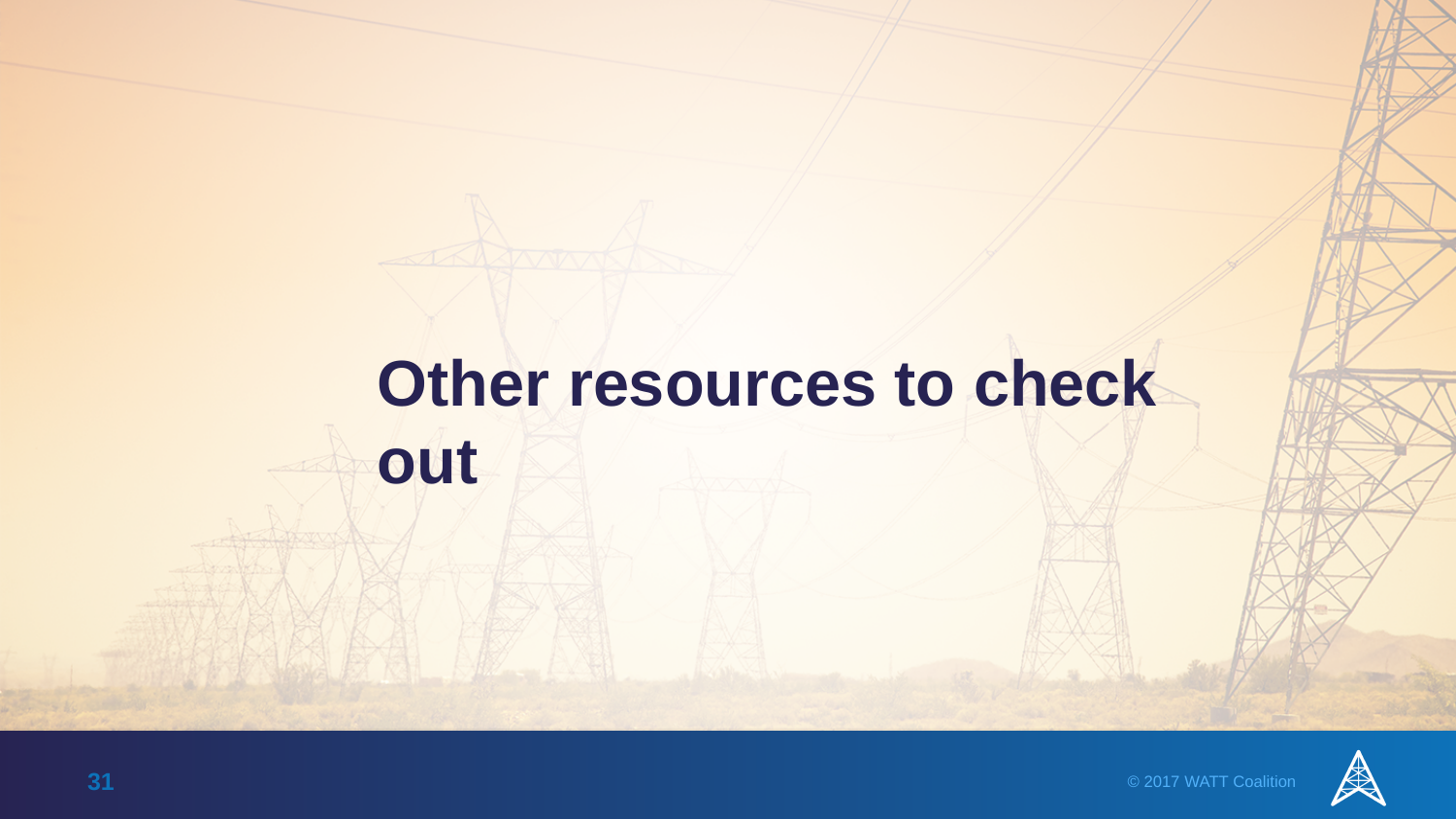

# Other resources to check out

31
© 2017 WATT Coalition